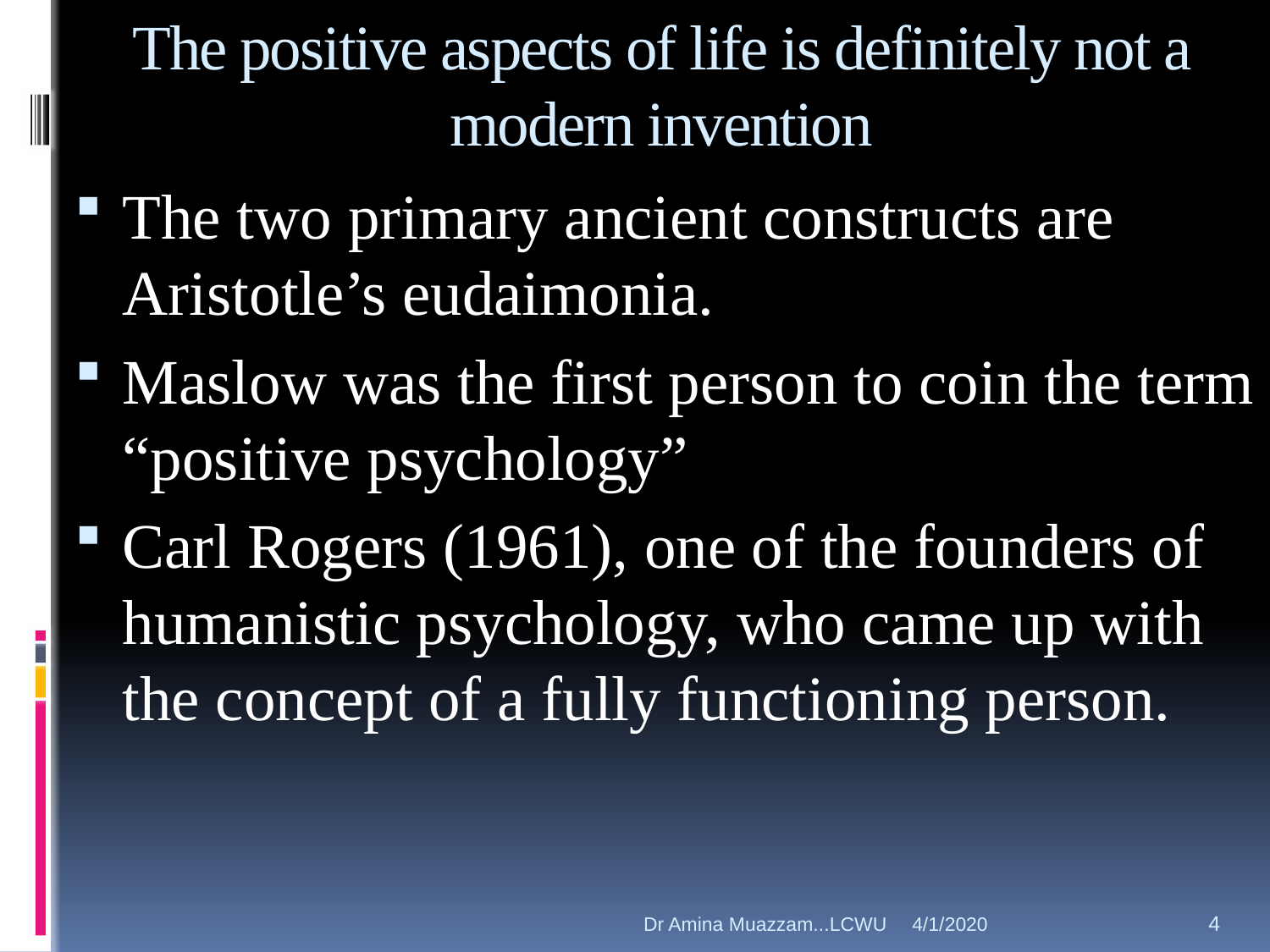

# The positive aspects of life is definitely not a modern invention
The two primary ancient constructs are Aristotle’s eudaimonia.
Maslow was the first person to coin the term “positive psychology”
Carl Rogers (1961), one of the founders of humanistic psychology, who came up with the concept of a fully functioning person.
Dr Amina Muazzam...LCWU
4/1/2020
4